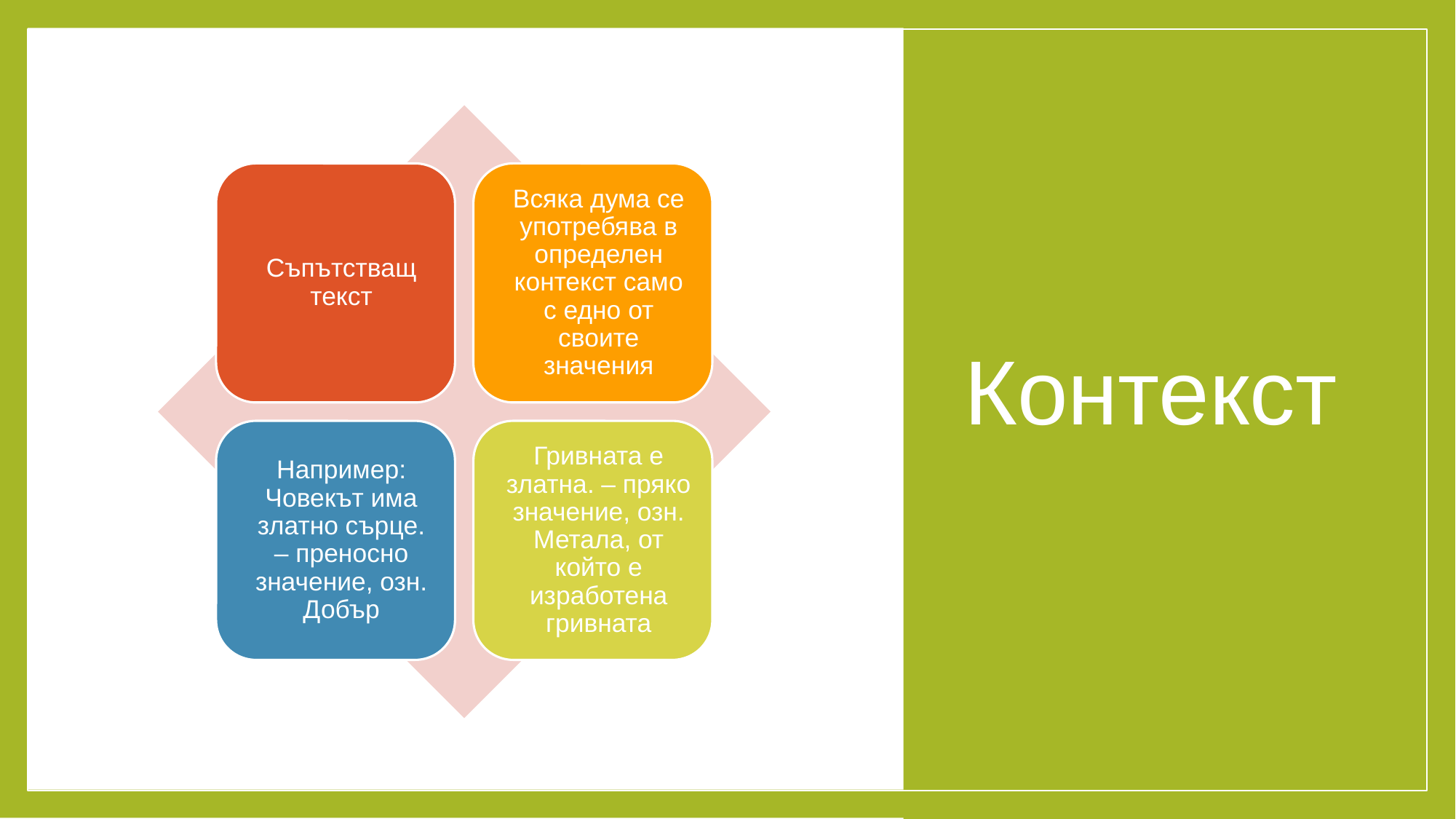

# Контекст
Съпътстващ текст
Всяка дума се употребява в определен контекст само с едно от своите значения
Например: Човекът има златно сърце. – преносно значение, озн. Добър
Гривната е златна. – пряко значение, озн. Метала, от който е изработена гривната